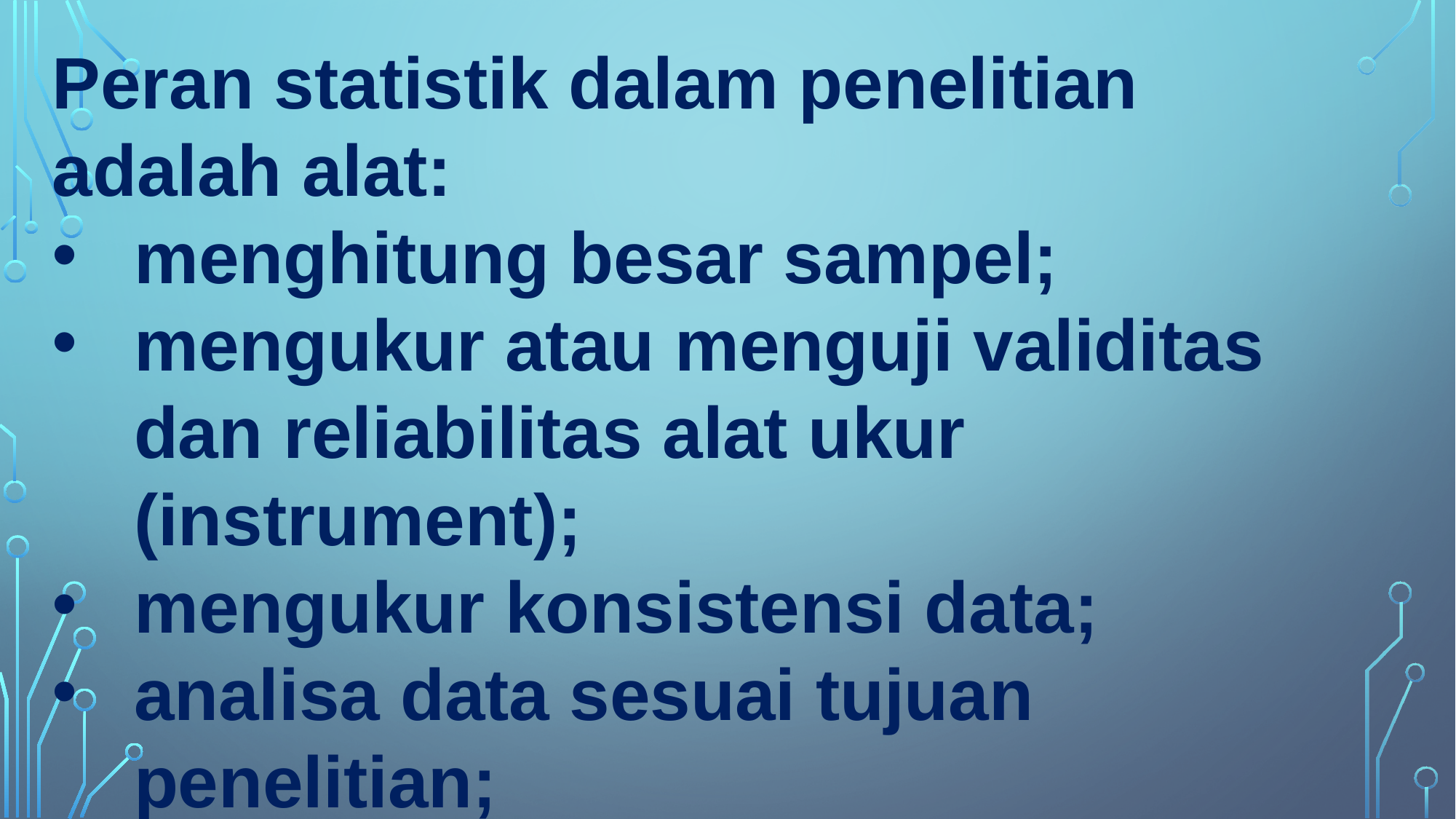

Peran statistik dalam penelitian adalah alat:
menghitung besar sampel;
mengukur atau menguji validitas dan reliabilitas alat ukur (instrument);
mengukur konsistensi data;
analisa data sesuai tujuan penelitian;
menyajikan data.